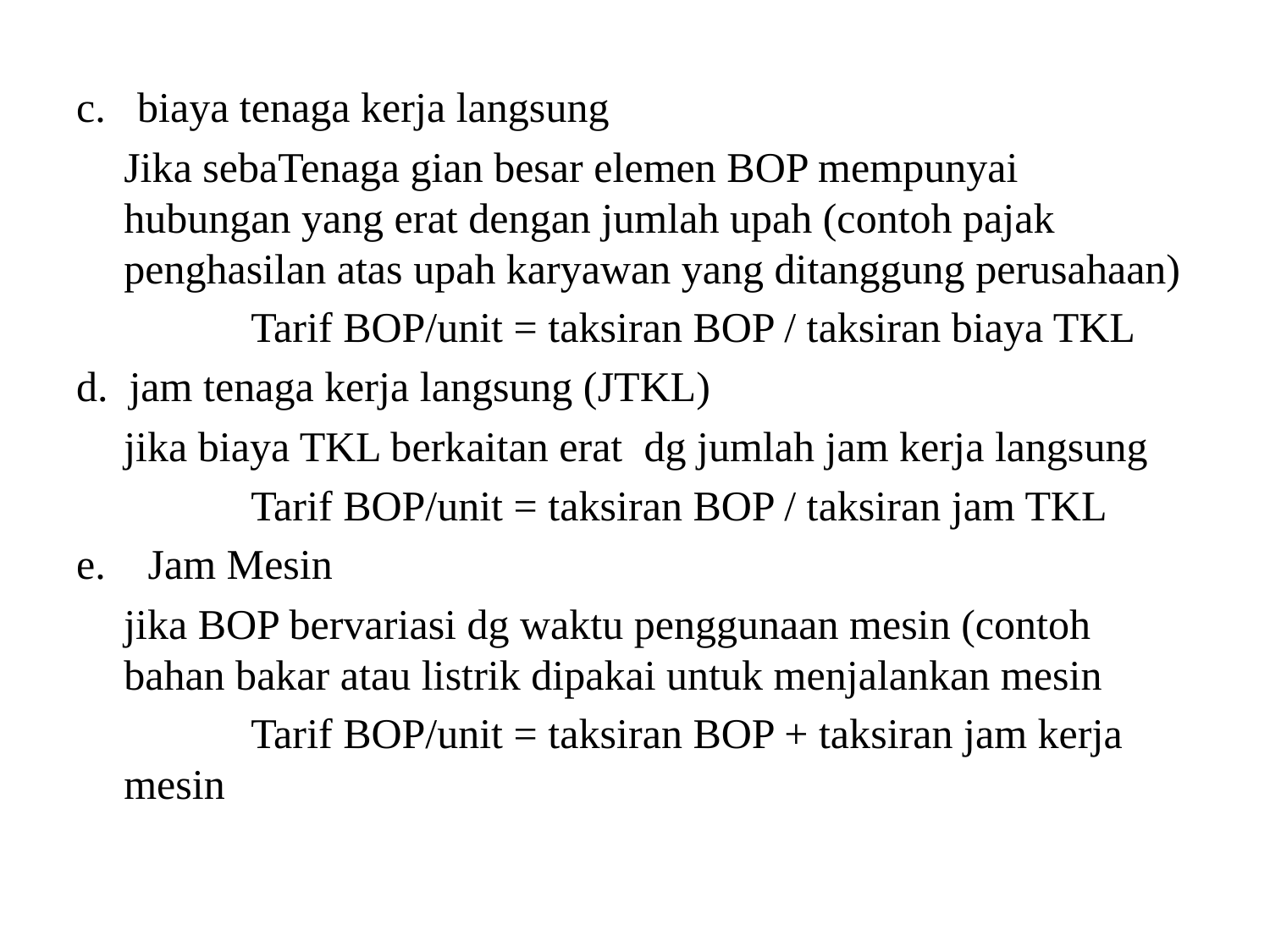

c.   biaya tenaga kerja langsung
 	Jika sebaTenaga gian besar elemen BOP mempunyai hubungan yang erat dengan jumlah upah (contoh pajak penghasilan atas upah karyawan yang ditanggung perusahaan)
		Tarif BOP/unit = taksiran BOP / taksiran biaya TKL
d.  jam tenaga kerja langsung (JTKL)
	jika biaya TKL berkaitan erat  dg jumlah jam kerja langsung
 		Tarif BOP/unit = taksiran BOP / taksiran jam TKL
e.    Jam Mesin
 	jika BOP bervariasi dg waktu penggunaan mesin (contoh bahan bakar atau listrik dipakai untuk menjalankan mesin
		Tarif BOP/unit = taksiran BOP + taksiran jam kerja mesin